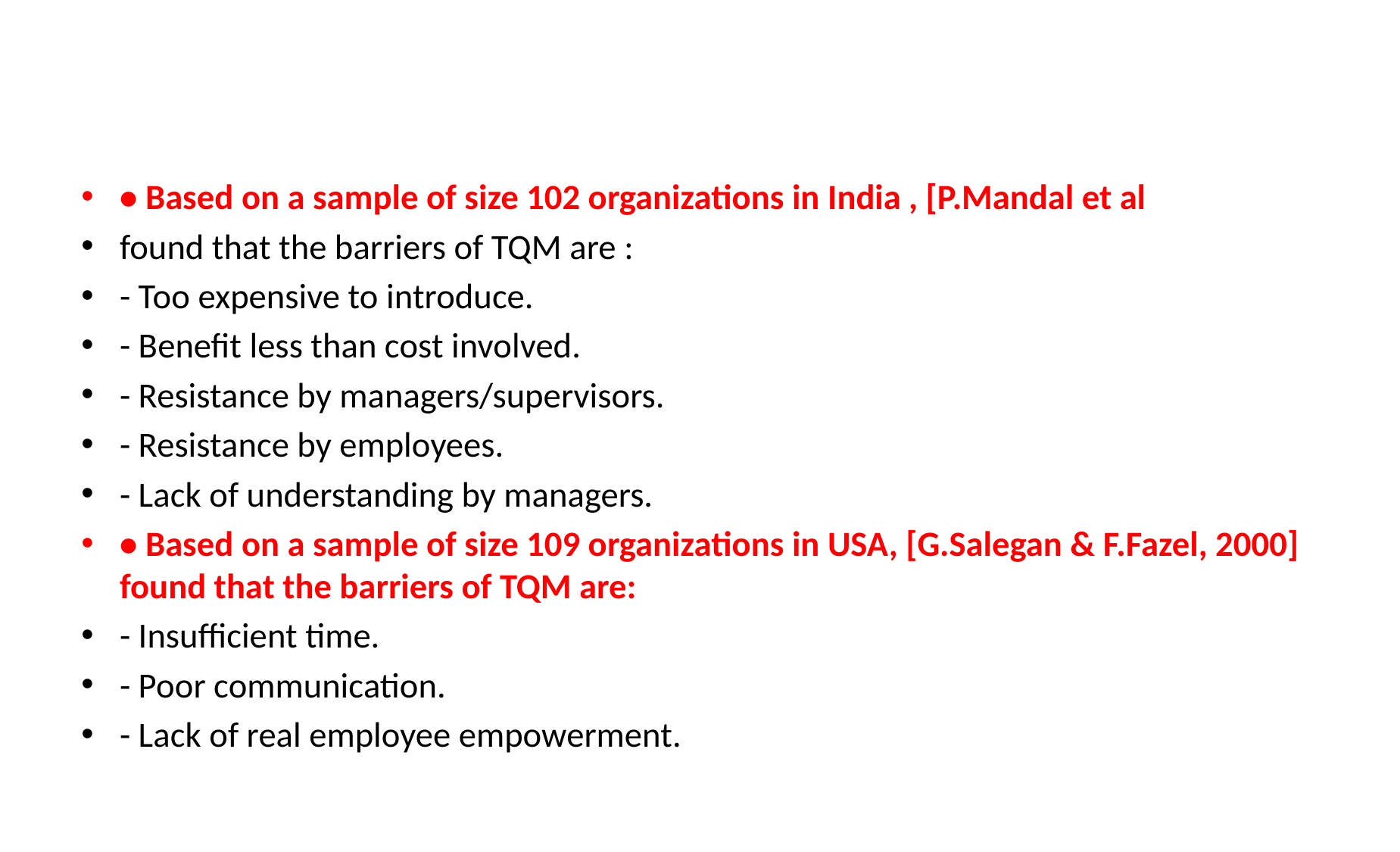

#
• Based on a sample of size 102 organizations in India , [P.Mandal et al
found that the barriers of TQM are :
- Too expensive to introduce.
- Benefit less than cost involved.
- Resistance by managers/supervisors.
- Resistance by employees.
- Lack of understanding by managers.
• Based on a sample of size 109 organizations in USA, [G.Salegan & F.Fazel, 2000] found that the barriers of TQM are:
- Insufficient time.
- Poor communication.
- Lack of real employee empowerment.